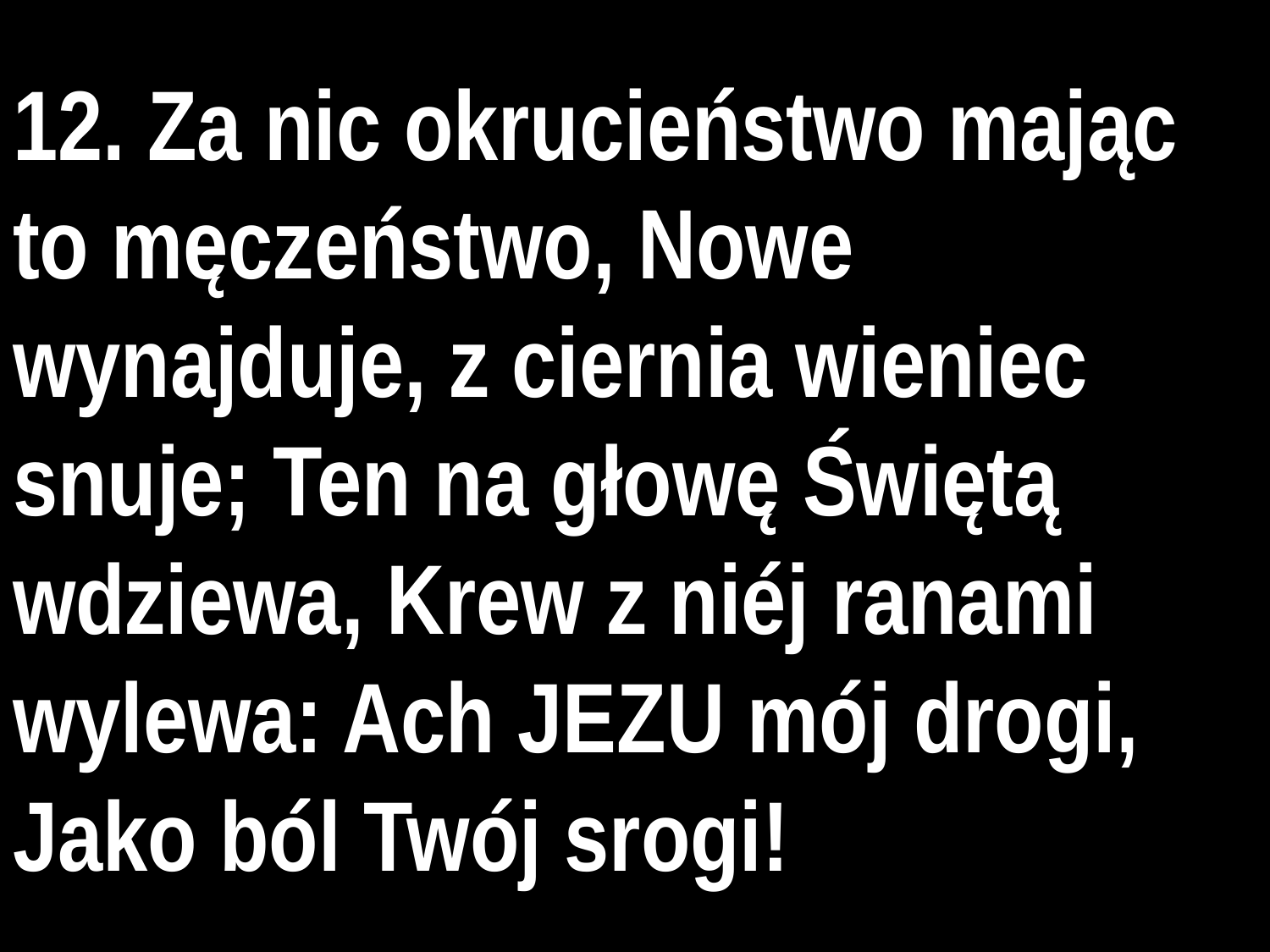

# 12. Za nic okrucieństwo mając to męczeństwo, Nowe wynajduje, z ciernia wieniec snuje; Ten na głowę Świętą wdziewa, Krew z niéj ranami wylewa: Ach JEZU mój drogi, Jako ból Twój srogi!